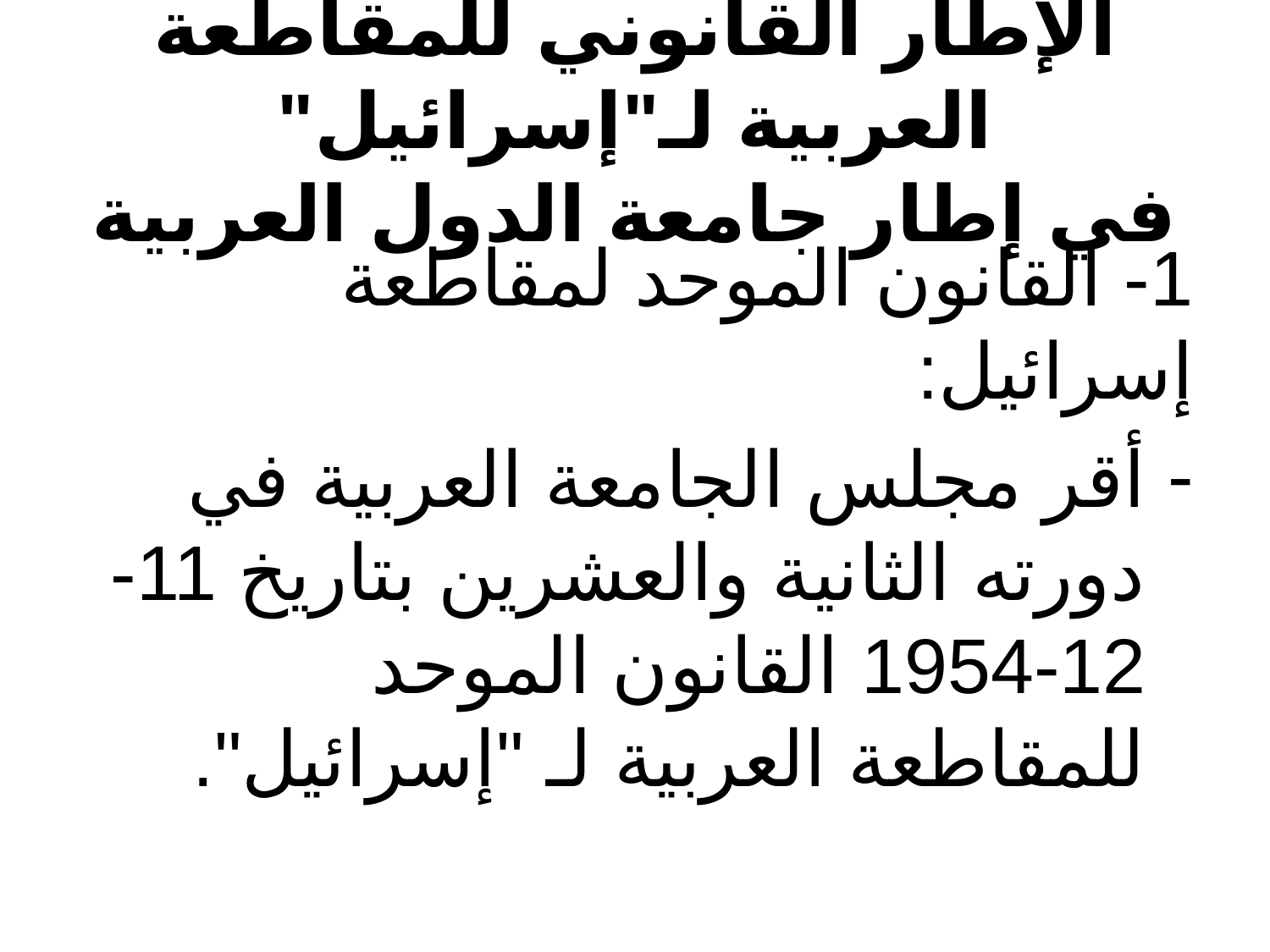

# الإطار القانوني للمقاطعة العربية لـ"إسرائيل" في إطار جامعة الدول العربية
1- القانون الموحد لمقاطعة إسرائيل:
أقر مجلس الجامعة العربية في دورته الثانية والعشرين بتاريخ 11-12-1954 القانون الموحد للمقاطعة العربية لـ "إسرائيل".